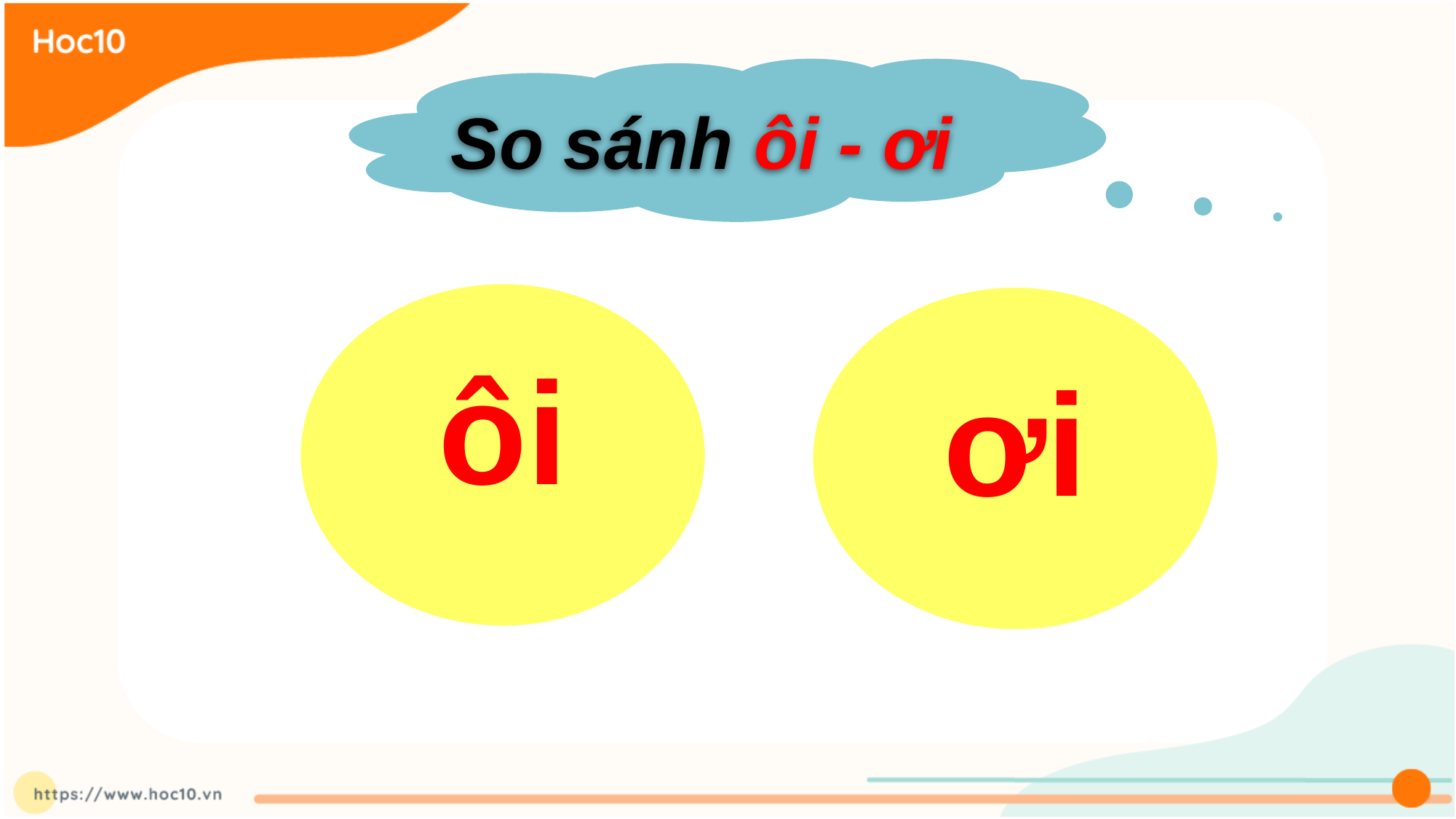

So sánh ôi - ơi

ôi
ơi